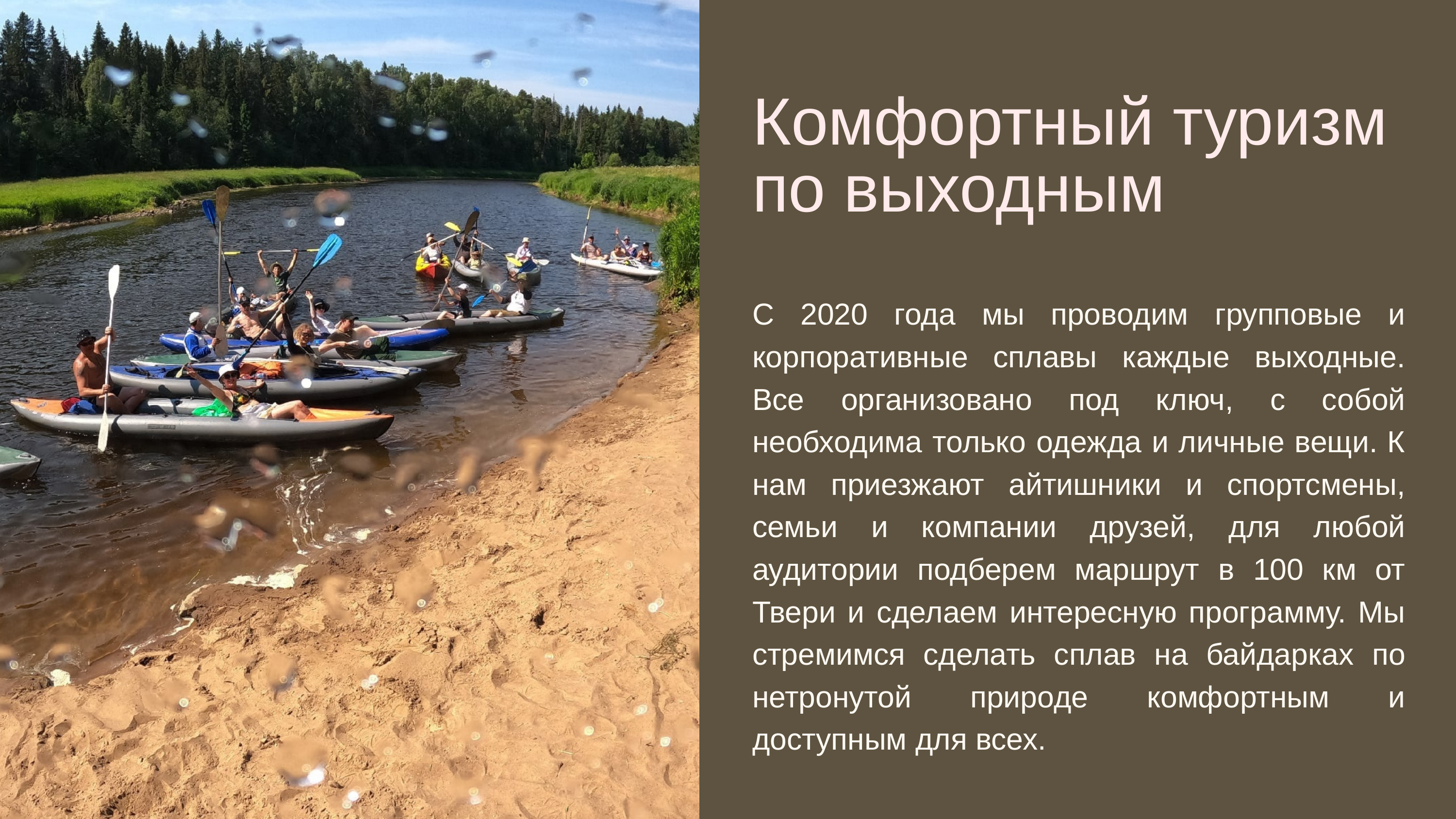

Комфортный туризм по выходным
С 2020 года мы проводим групповые и корпоративные сплавы каждые выходные. Все организовано под ключ, с собой необходима только одежда и личные вещи. К нам приезжают айтишники и спортсмены, семьи и компании друзей, для любой аудитории подберем маршрут в 100 км от Твери и сделаем интересную программу. Мы стремимся сделать сплав на байдарках по нетронутой природе комфортным и доступным для всех.